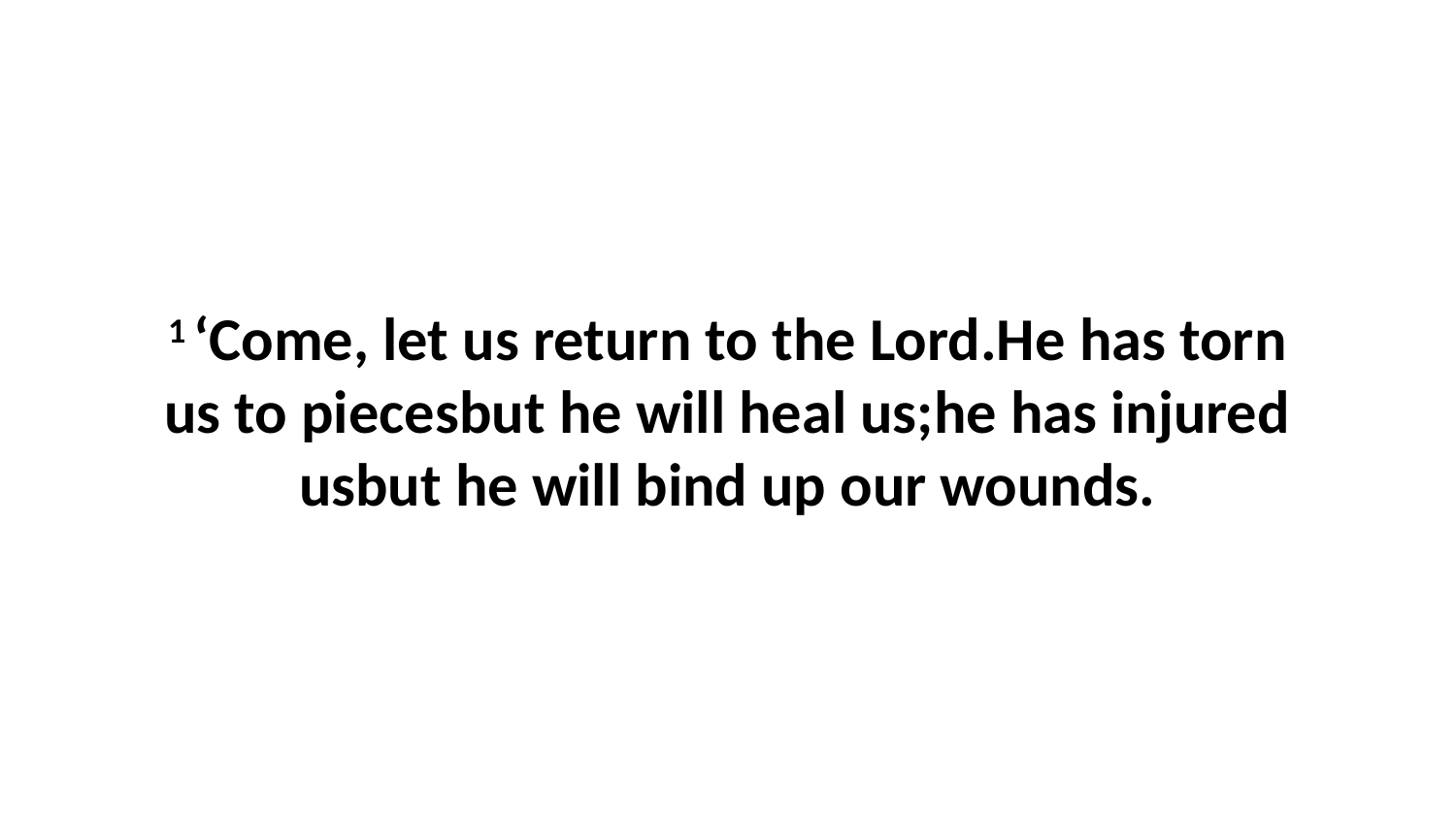

1 ‘Come, let us return to the Lord.He has torn us to piecesbut he will heal us;he has injured usbut he will bind up our wounds.